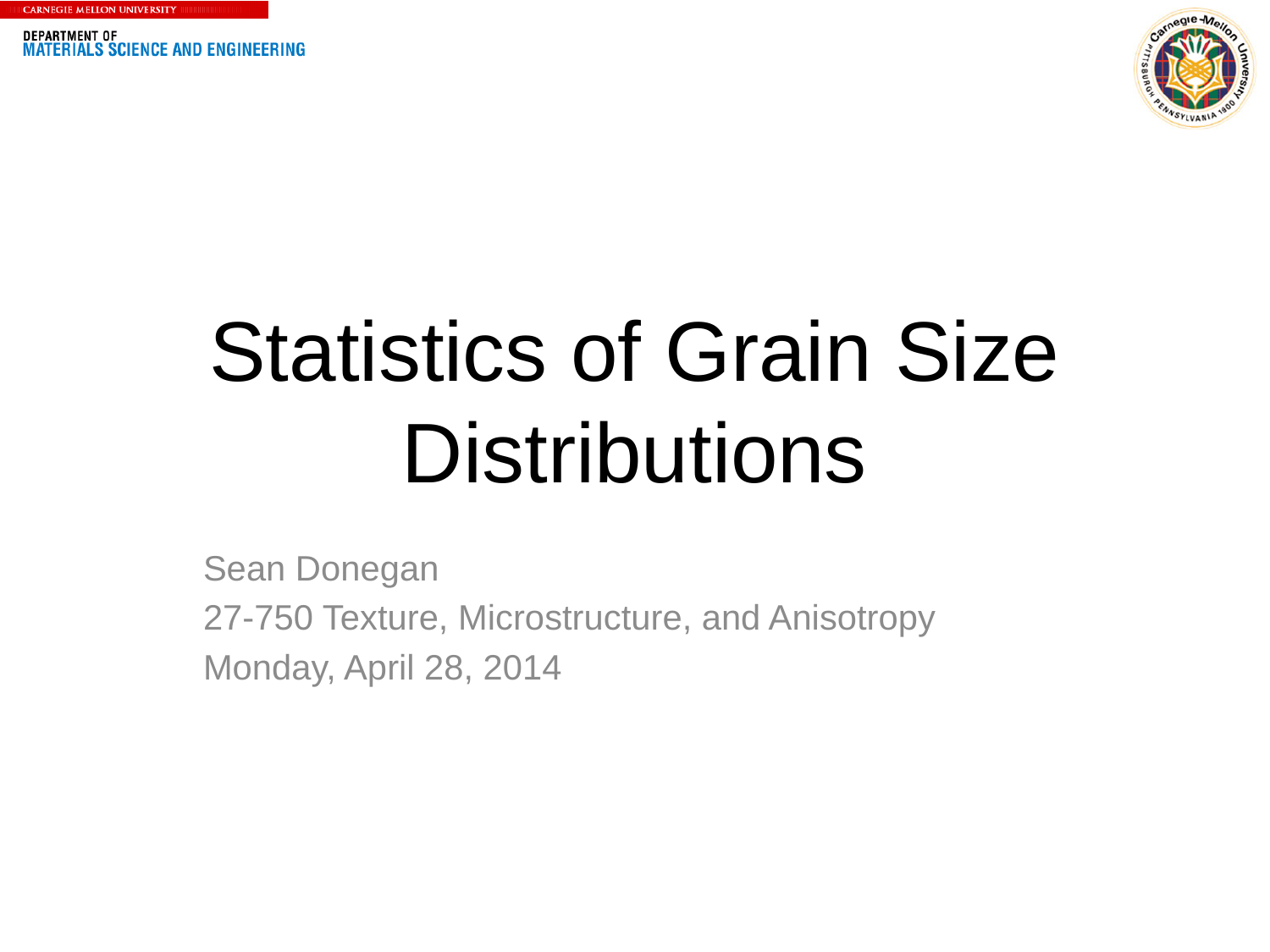

# Statistics of Grain Size Distributions
Sean Donegan
27-750 Texture, Microstructure, and Anisotropy
Monday, April 28, 2014